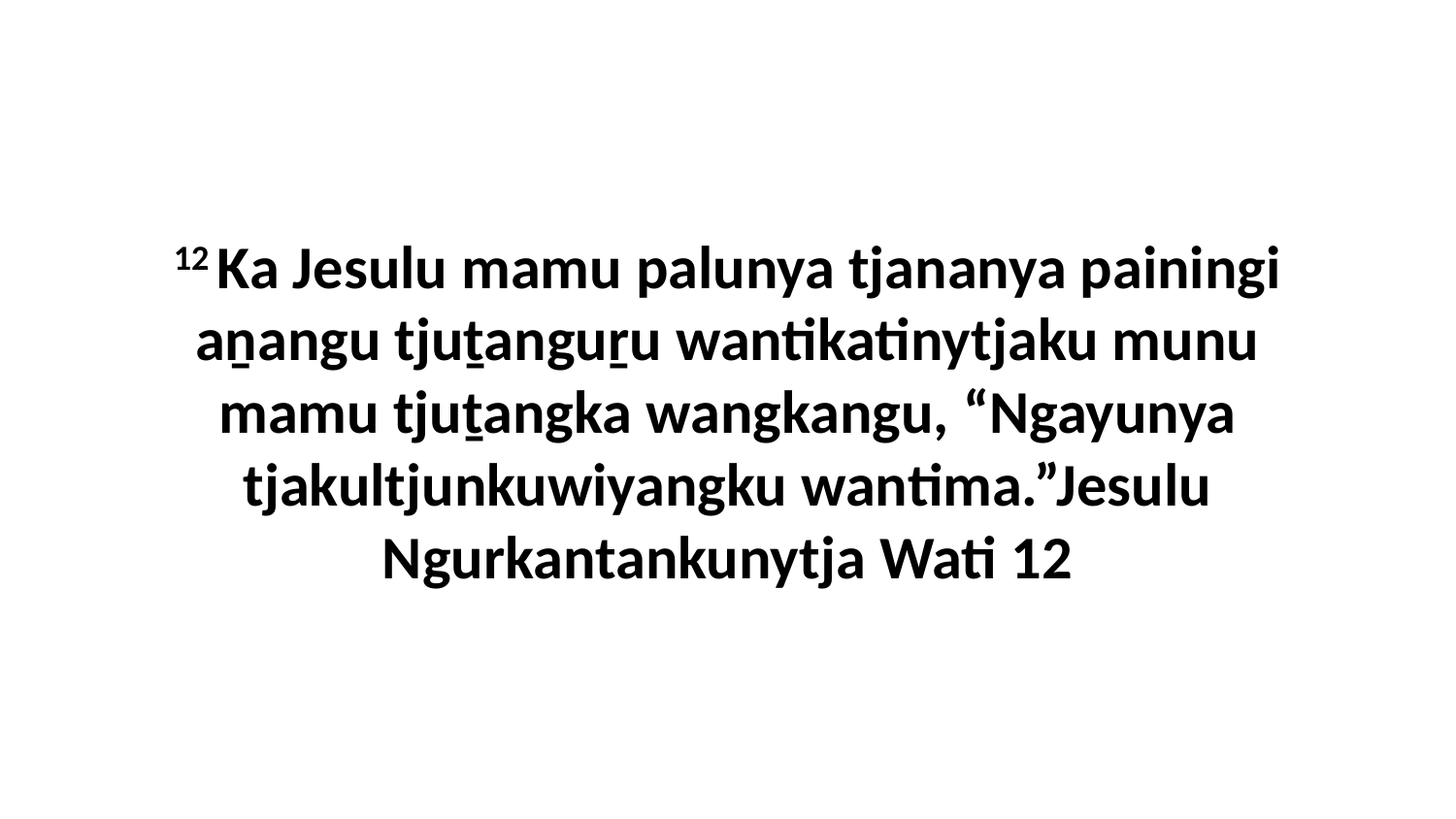

12 Ka Jesulu mamu palunya tjananya painingi aṉangu tjuṯanguṟu wantikatinytjaku munu mamu tjuṯangka wangkangu, “Ngayunya tjakultjunkuwiyangku wantima.”Jesulu Ngurkantankunytja Wati 12